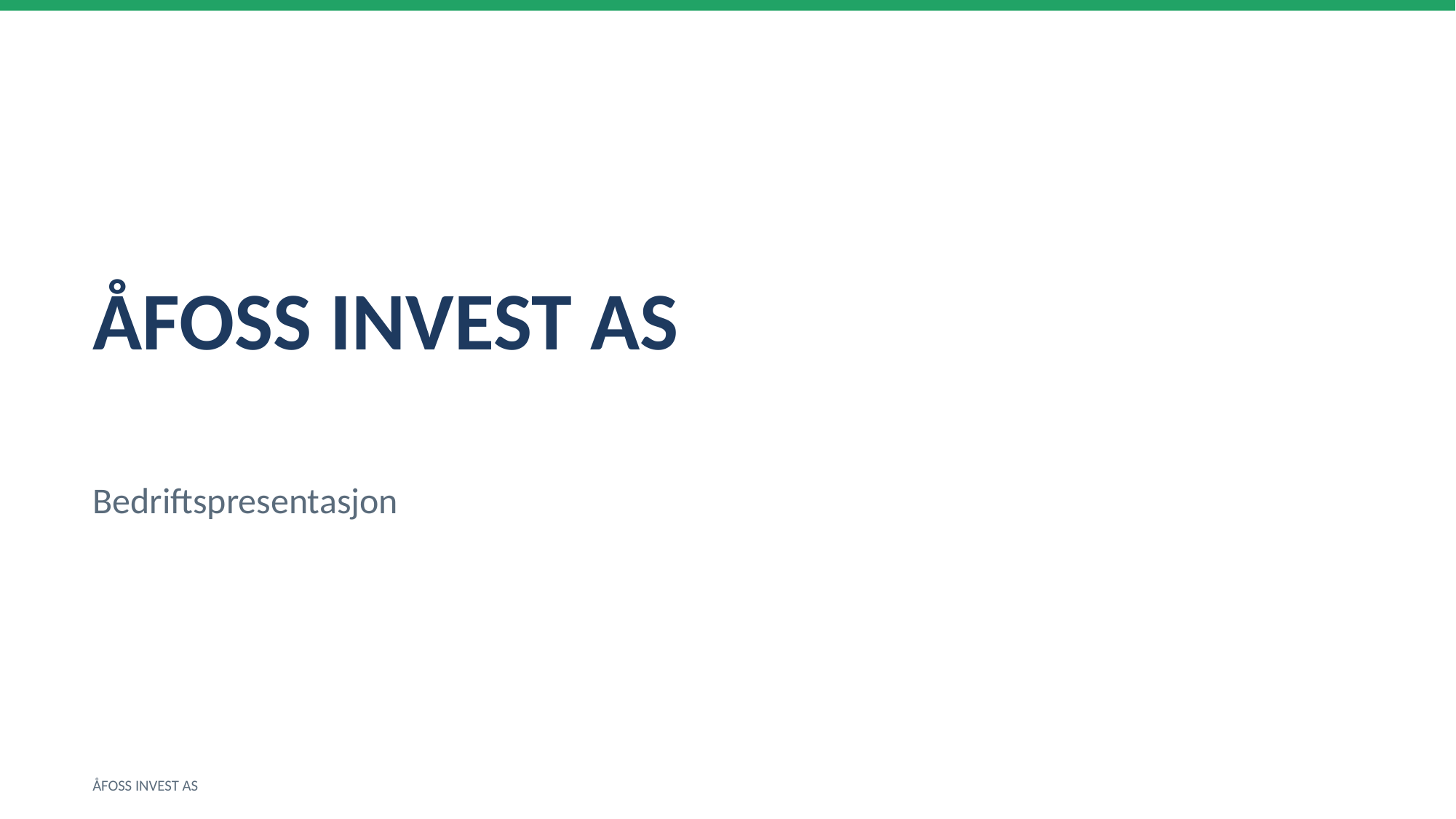

ÅFOSS INVEST AS
Bedriftspresentasjon
ÅFOSS INVEST AS